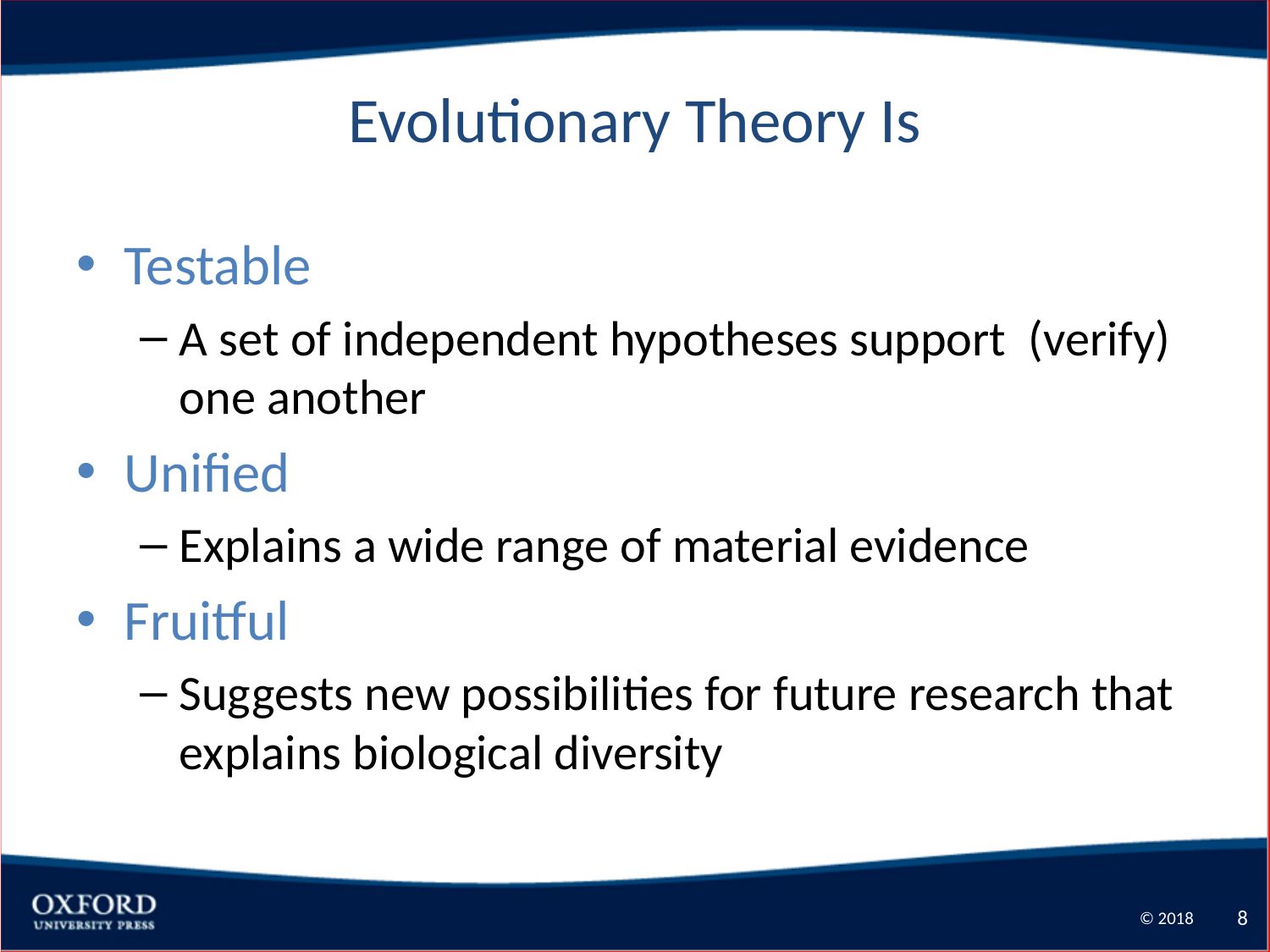

# Evolutionary Theory Is
Testable
A set of independent hypotheses support  (verify) one another
Unified
Explains a wide range of material evidence
Fruitful
Suggests new possibilities for future research that explains biological diversity